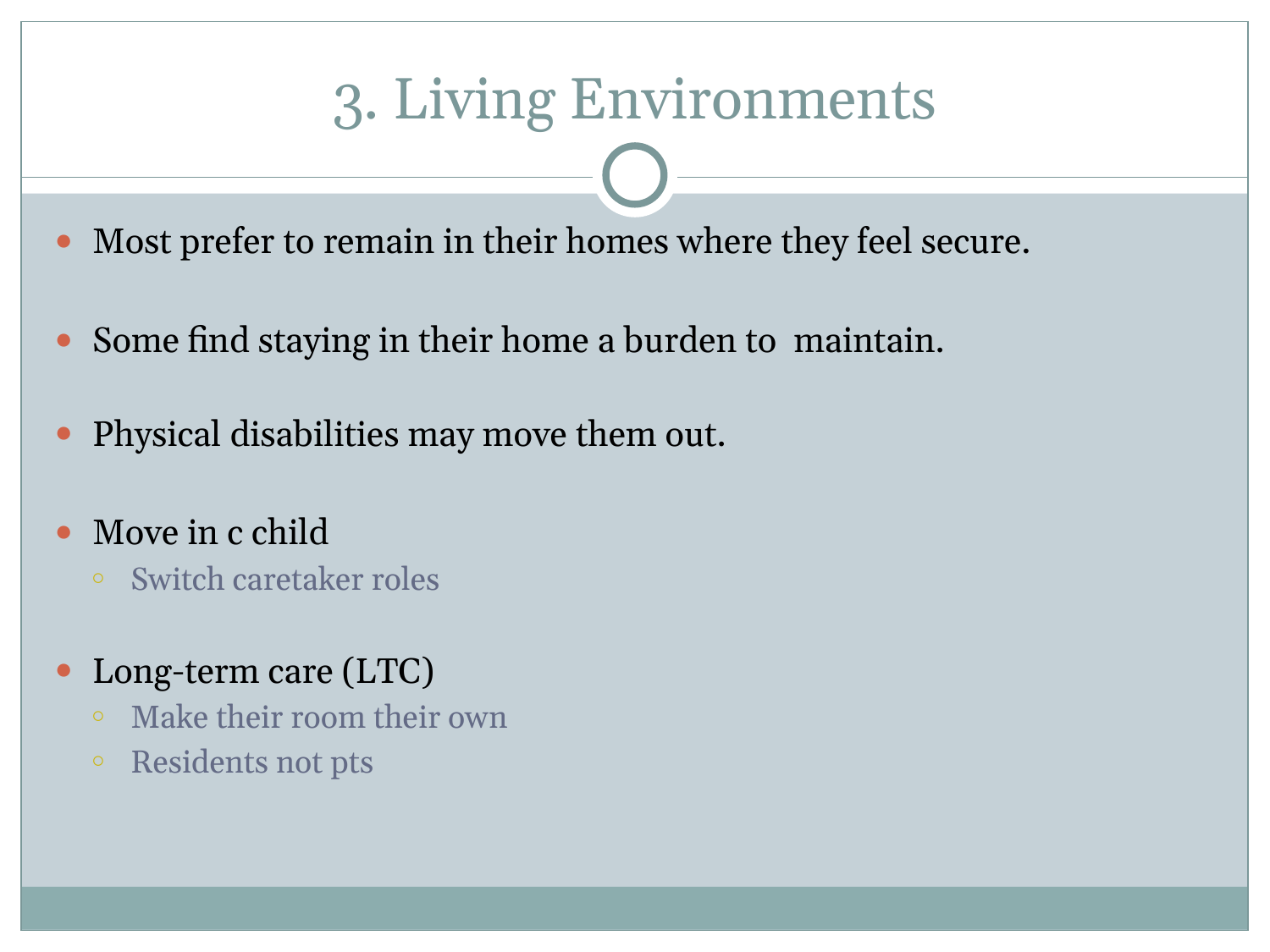

# 3. Living Environments
Most prefer to remain in their homes where they feel secure.

Some find staying in their home a burden to  maintain.

Physical disabilities may move them out.

Move in c child
Switch caretaker roles

Long-term care (LTC)
Make their room their own
Residents not pts